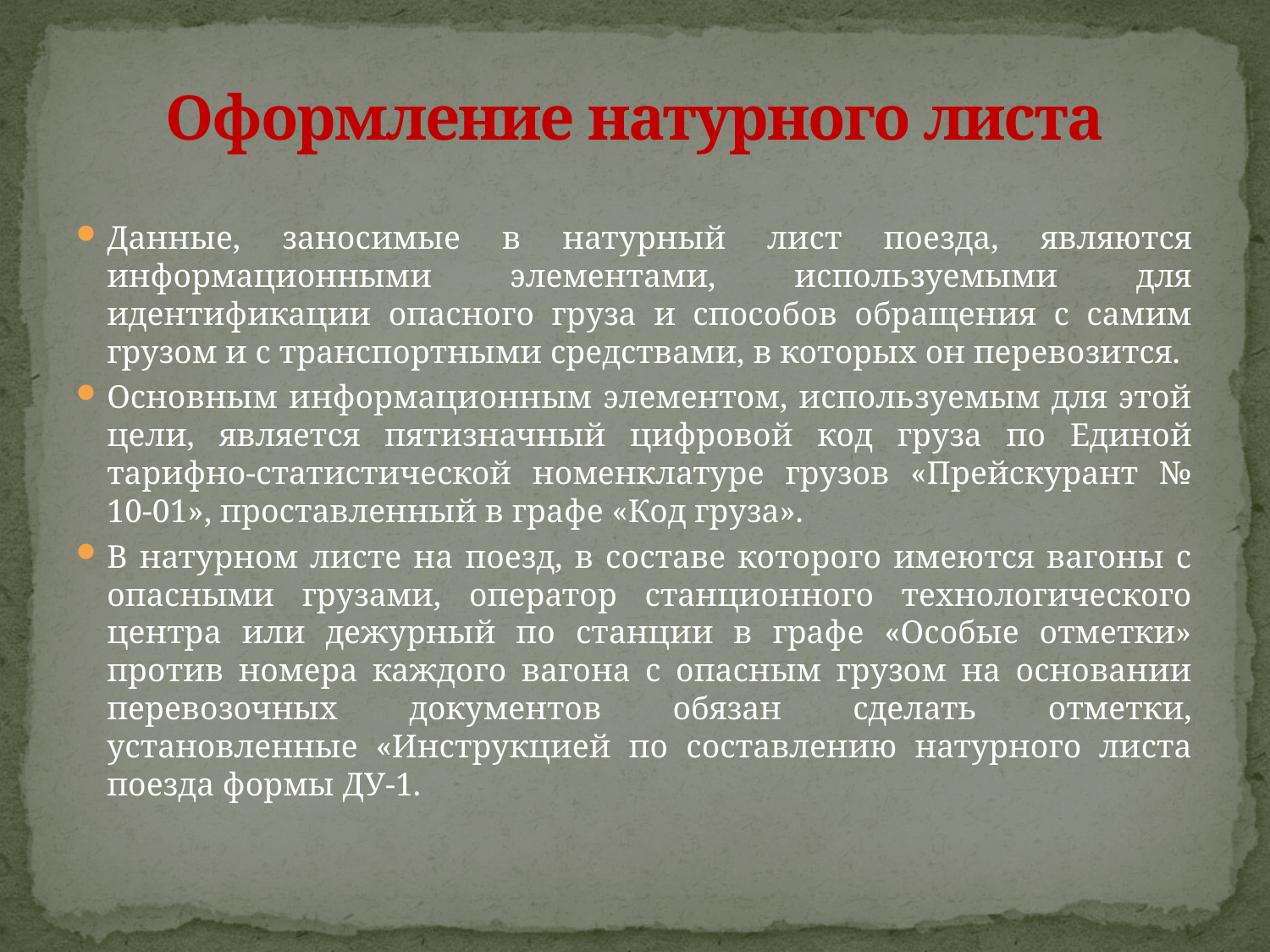

# Оформление натурного листа
Данные, заносимые в натурный лист поезда, являются информационными элементами, используемыми для идентификации опасного груза и способов обращения с самим грузом и с транспортными средствами, в которых он перевозится.
Основным информационным элементом, используемым для этой цели, является пятизначный цифровой код груза по Единой тарифно-статистической номенклатуре грузов «Прейскурант № 10-01», проставленный в графе «Код груза».
В натурном листе на поезд, в составе которого имеются вагоны с опасными грузами, оператор станционного технологического центра или дежурный по станции в графе «Особые отметки» против номера каждого вагона с опасным грузом на основании перевозочных документов обязан сделать отметки, установленные «Инструкцией по составлению натурного листа поезда формы ДУ-1.